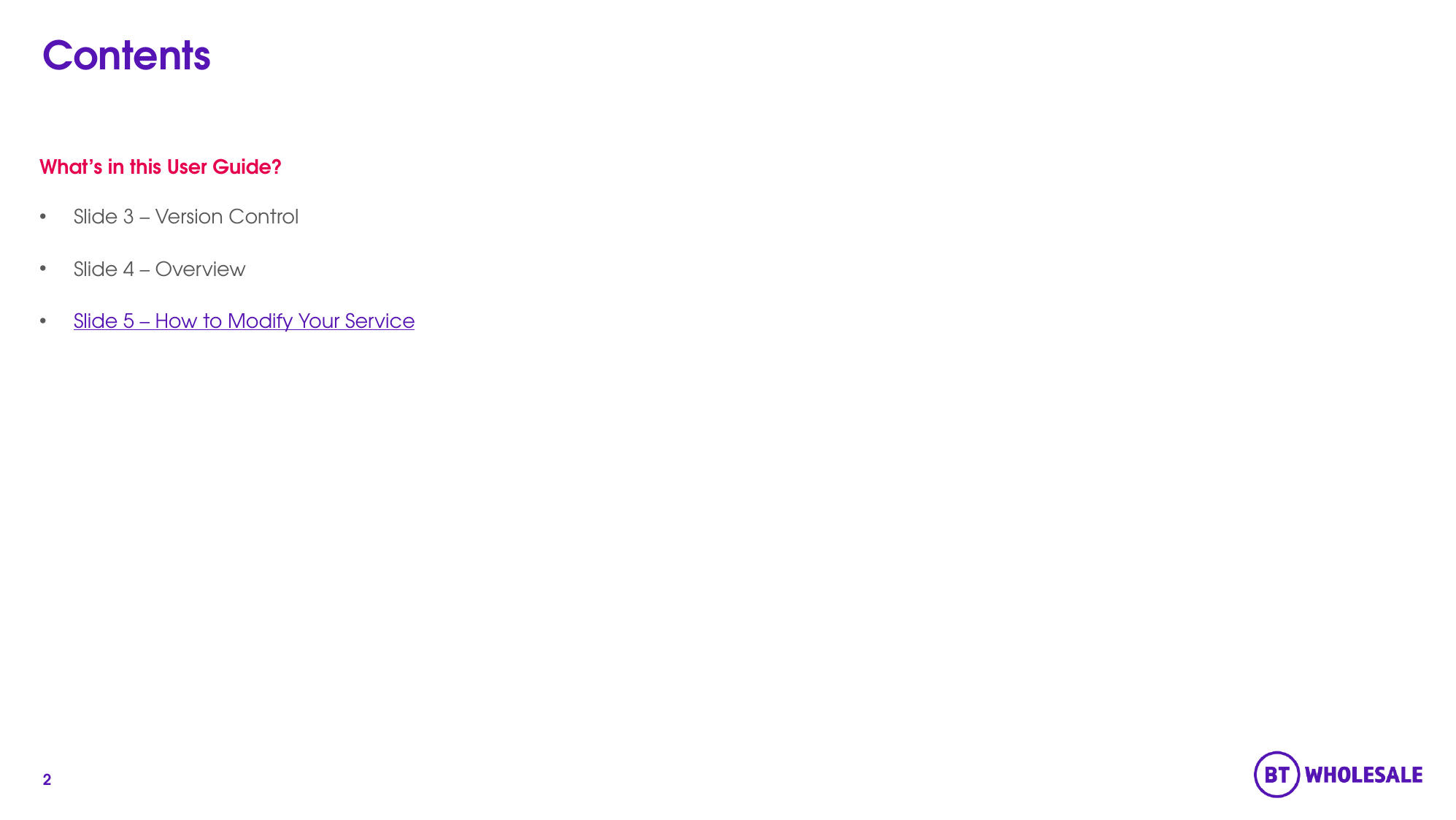

Contents
What’s in this User Guide?
Slide 3 – Version Control
Slide 4 – Overview
Slide 5 – How to Modify Your Service
2